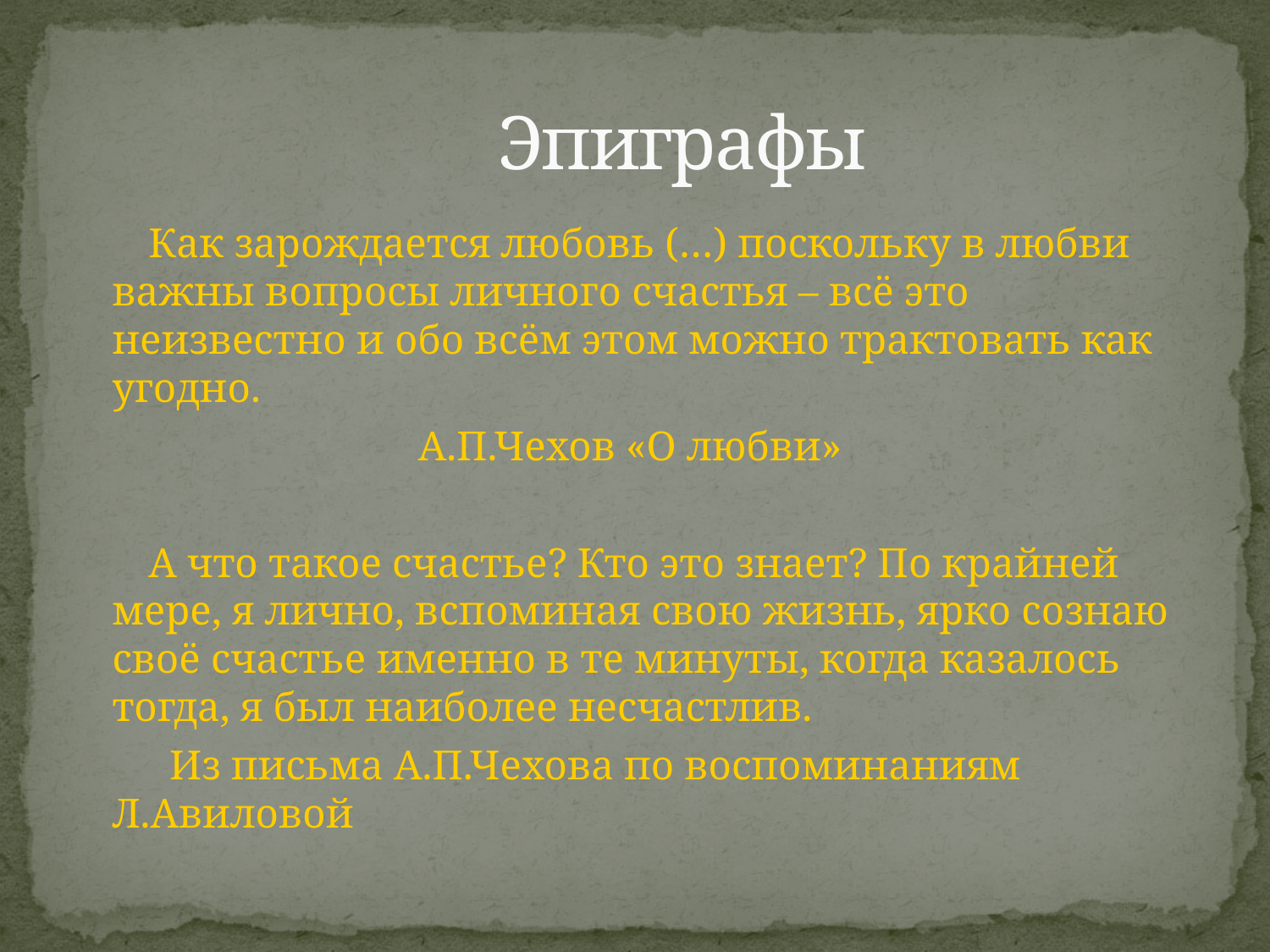

# Эпиграфы
       Как зарождается любовь (…) поскольку в любви важны вопросы личного счастья – всё это неизвестно и обо всём этом можно трактовать как угодно.
                                 А.П.Чехов «О любви»

       А что такое счастье? Кто это знает? По крайней мере, я лично, вспоминая свою жизнь, ярко сознаю своё счастье именно в те минуты, когда казалось тогда, я был наиболее несчастлив.
         Из письма А.П.Чехова по воспоминаниям Л.Авиловой